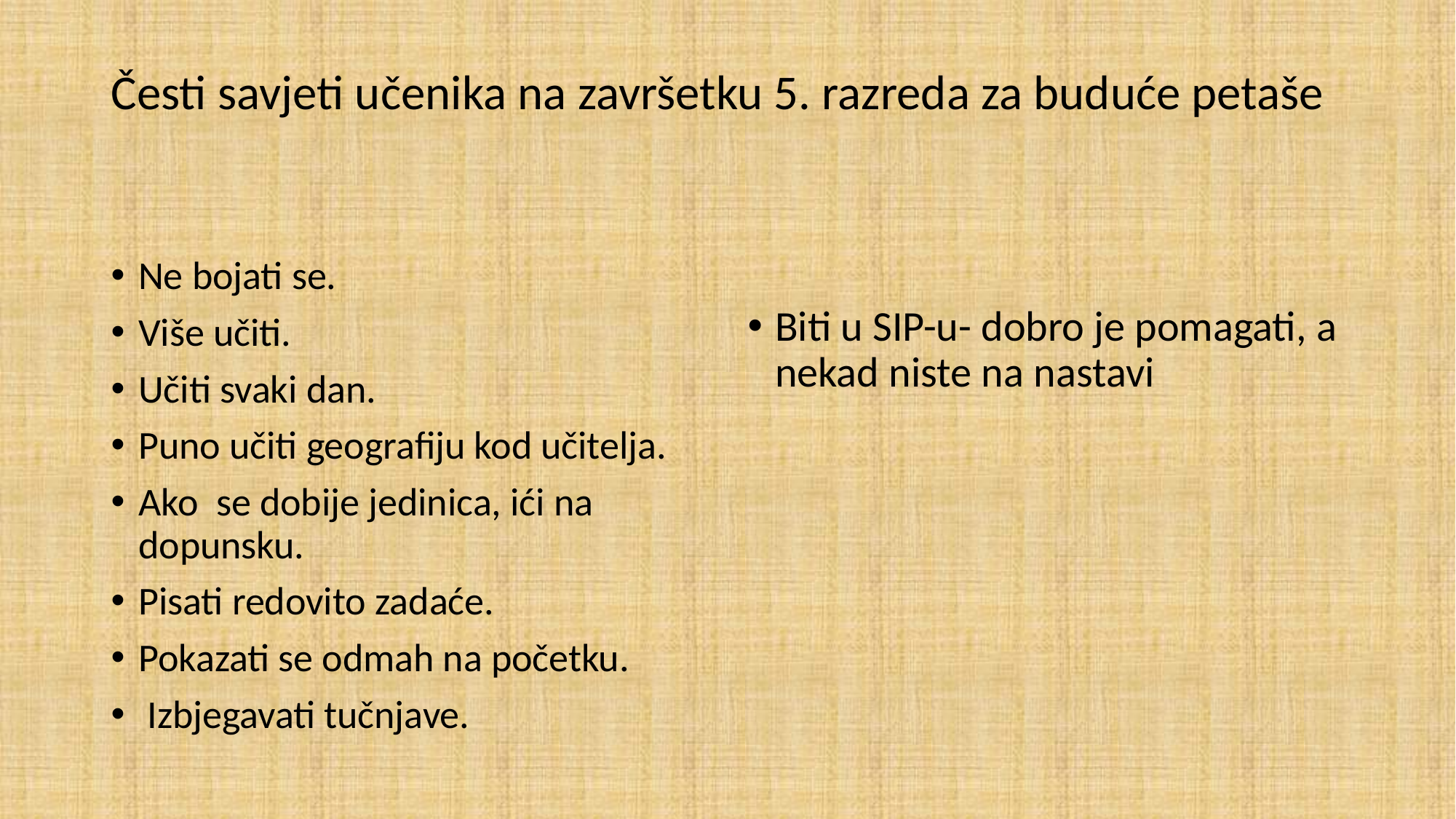

# Česti savjeti učenika na završetku 5. razreda za buduće petaše

Ne bojati se.
Više učiti.
Učiti svaki dan.
Puno učiti geografiju kod učitelja.
Ako  se dobije jedinica, ići na dopunsku.
Pisati redovito zadaće.
Pokazati se odmah na početku.
 Izbjegavati tučnjave.

Biti u SIP-u- dobro je pomagati, a nekad niste na nastavi